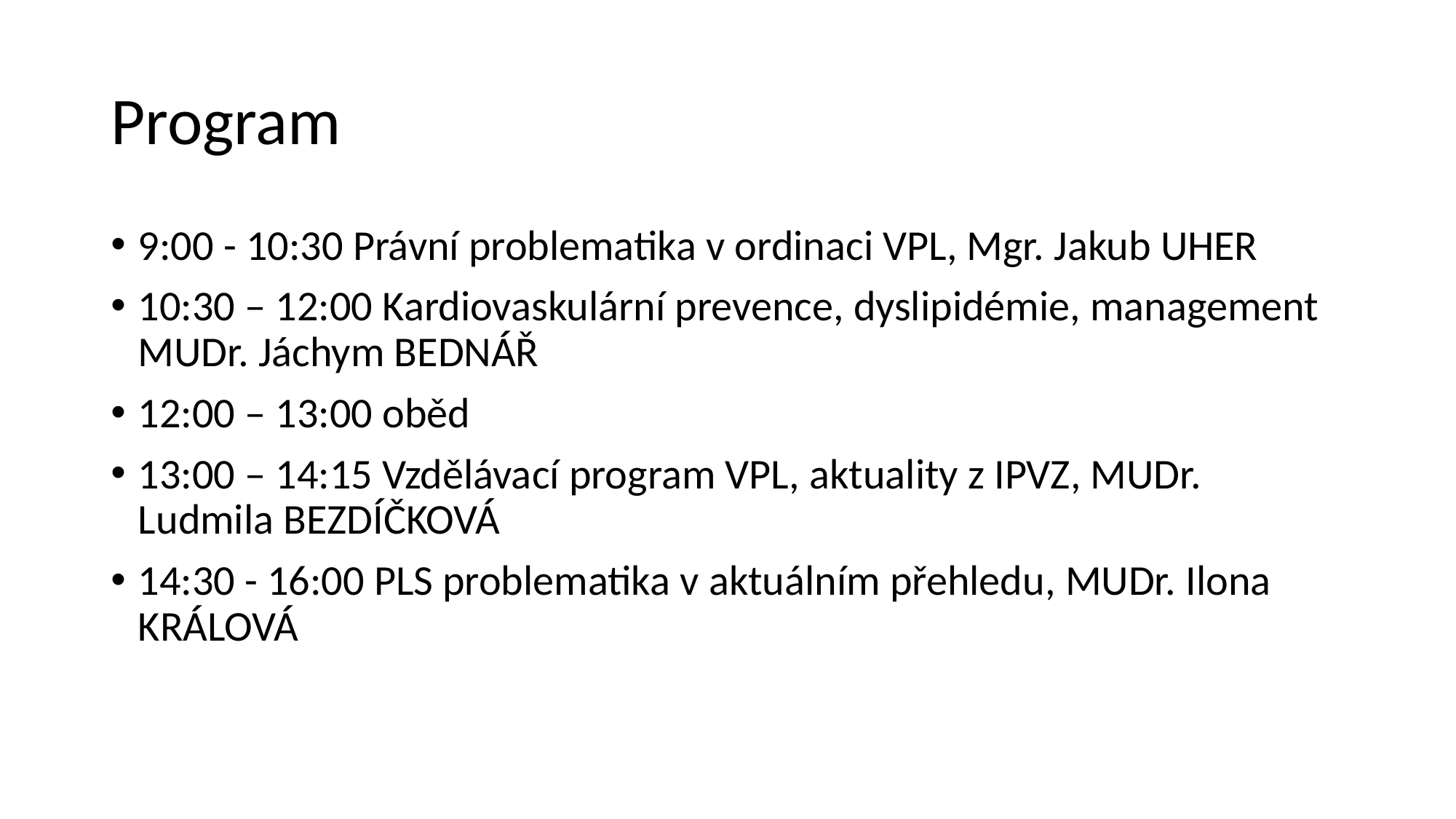

# Program
9:00 - 10:30 Právní problematika v ordinaci VPL, Mgr. Jakub UHER
10:30 – 12:00 Kardiovaskulární prevence, dyslipidémie, management MUDr. Jáchym BEDNÁŘ
12:00 – 13:00 oběd
13:00 – 14:15 Vzdělávací program VPL, aktuality z IPVZ, MUDr. Ludmila BEZDÍČKOVÁ
14:30 - 16:00 PLS problematika v aktuálním přehledu, MUDr. Ilona KRÁLOVÁ